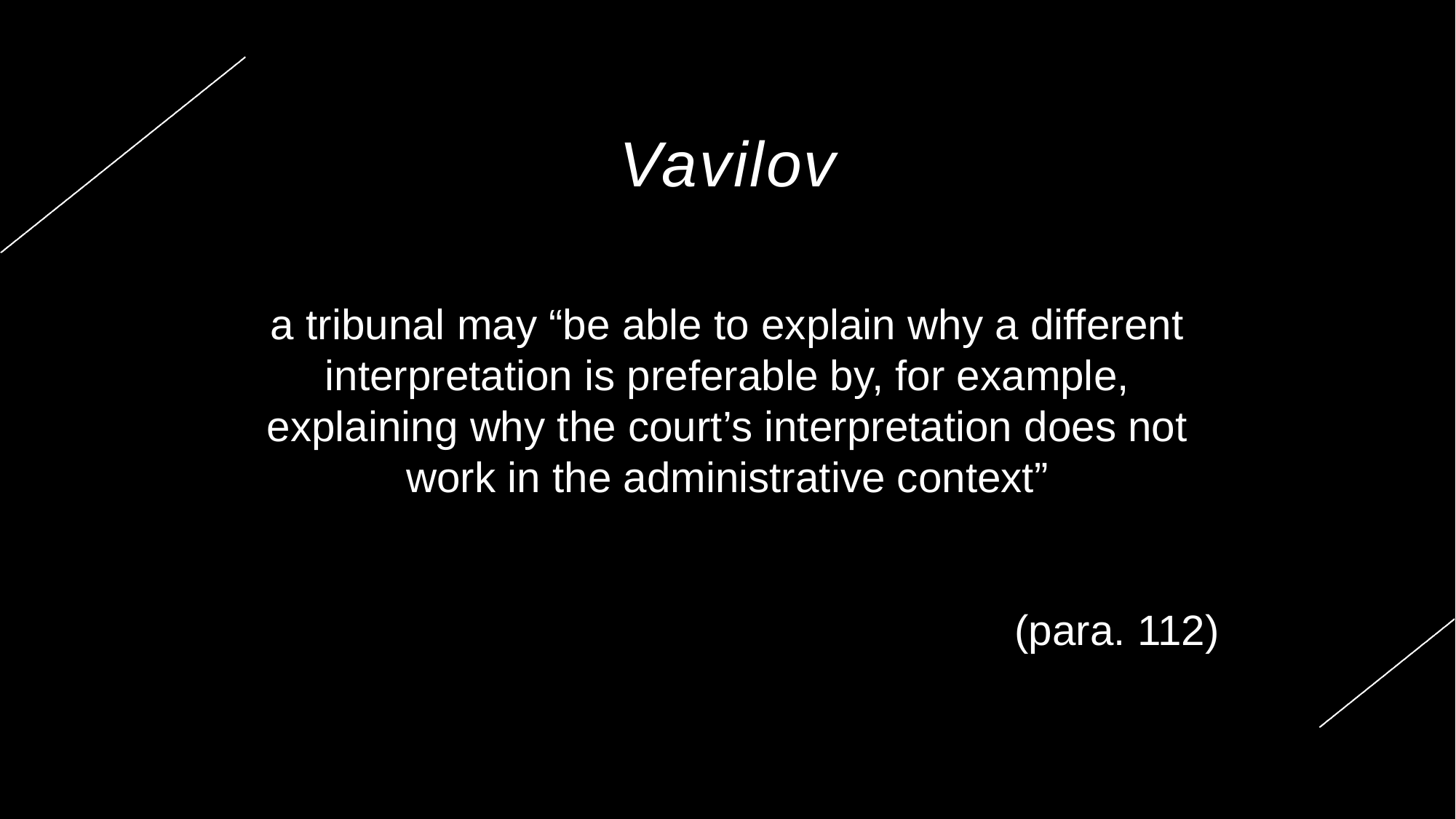

Vavilov
a tribunal may “be able to explain why a different interpretation is preferable by, for example, explaining why the court’s interpretation does not work in the administrative context”

(para. 112)